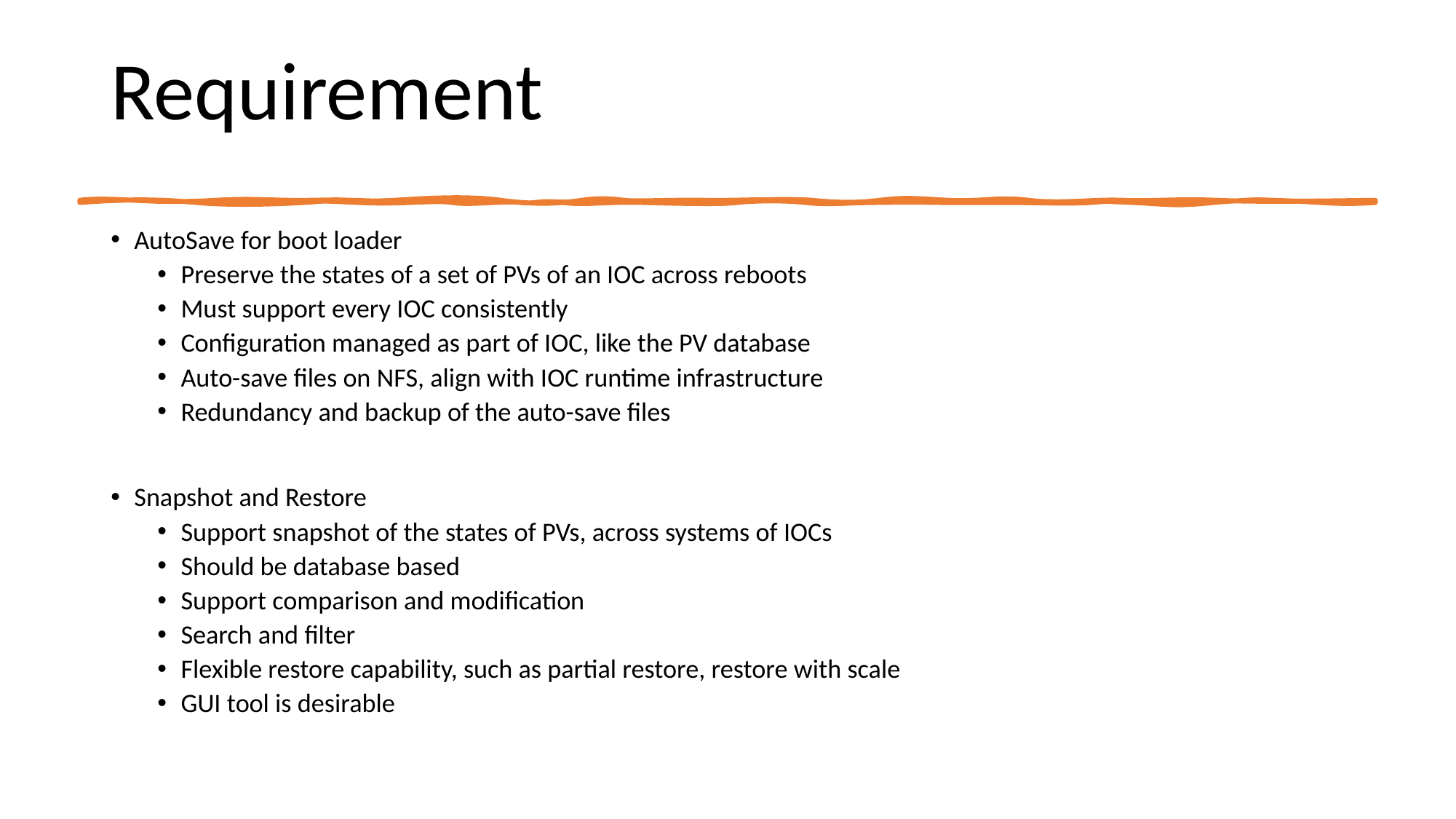

# Requirement

AutoSave for boot loader
Preserve the states of a set of PVs of an IOC across reboots
Must support every IOC consistently
Configuration managed as part of IOC, like the PV database
Auto-save files on NFS, align with IOC runtime infrastructure
Redundancy and backup of the auto-save files

Snapshot and Restore
Support snapshot of the states of PVs, across systems of IOCs
Should be database based
Support comparison and modification
Search and filter
Flexible restore capability, such as partial restore, restore with scale
GUI tool is desirable